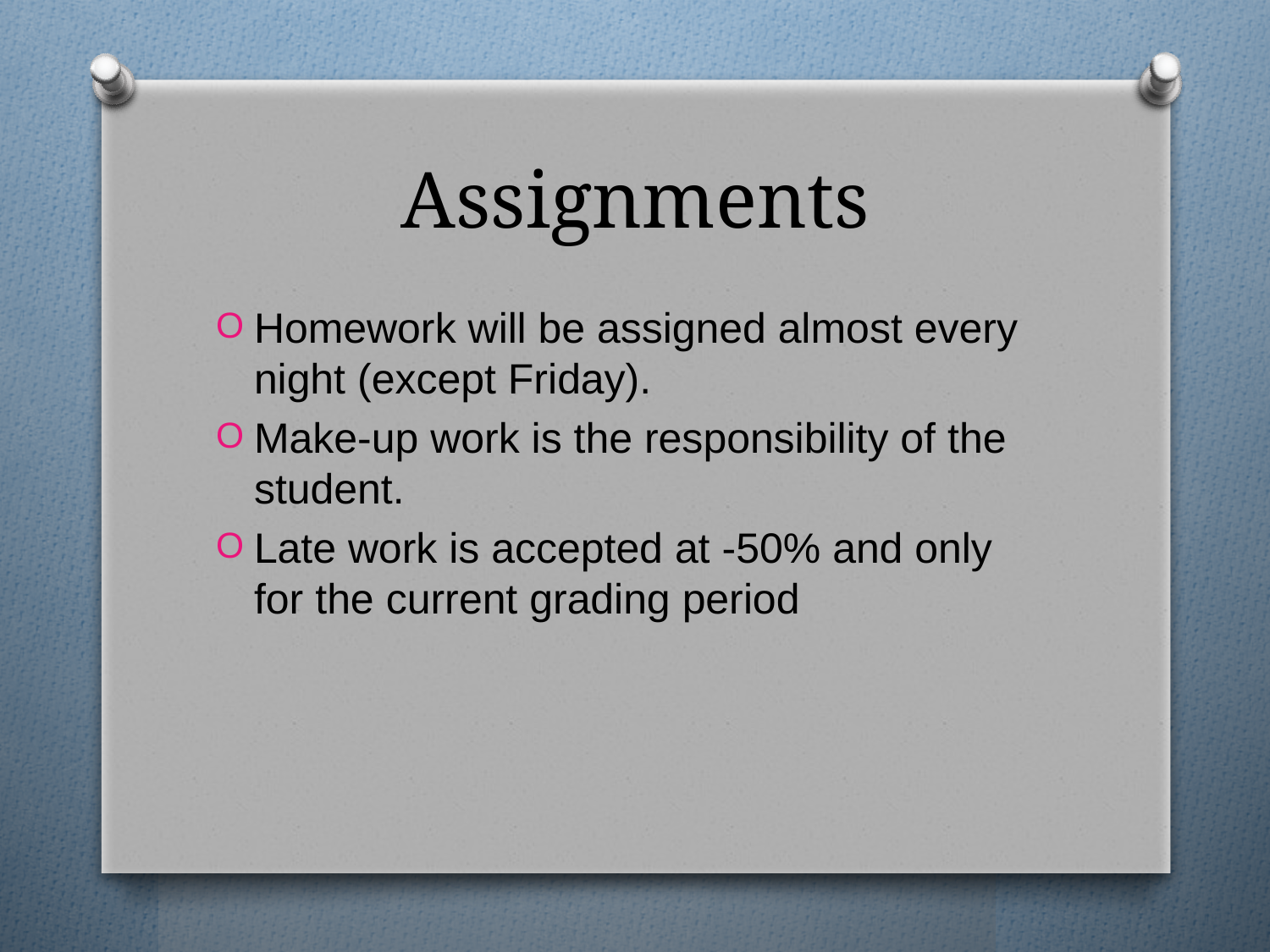

# Assignments
Homework will be assigned almost every night (except Friday).
Make-up work is the responsibility of the student.
Late work is accepted at -50% and only for the current grading period